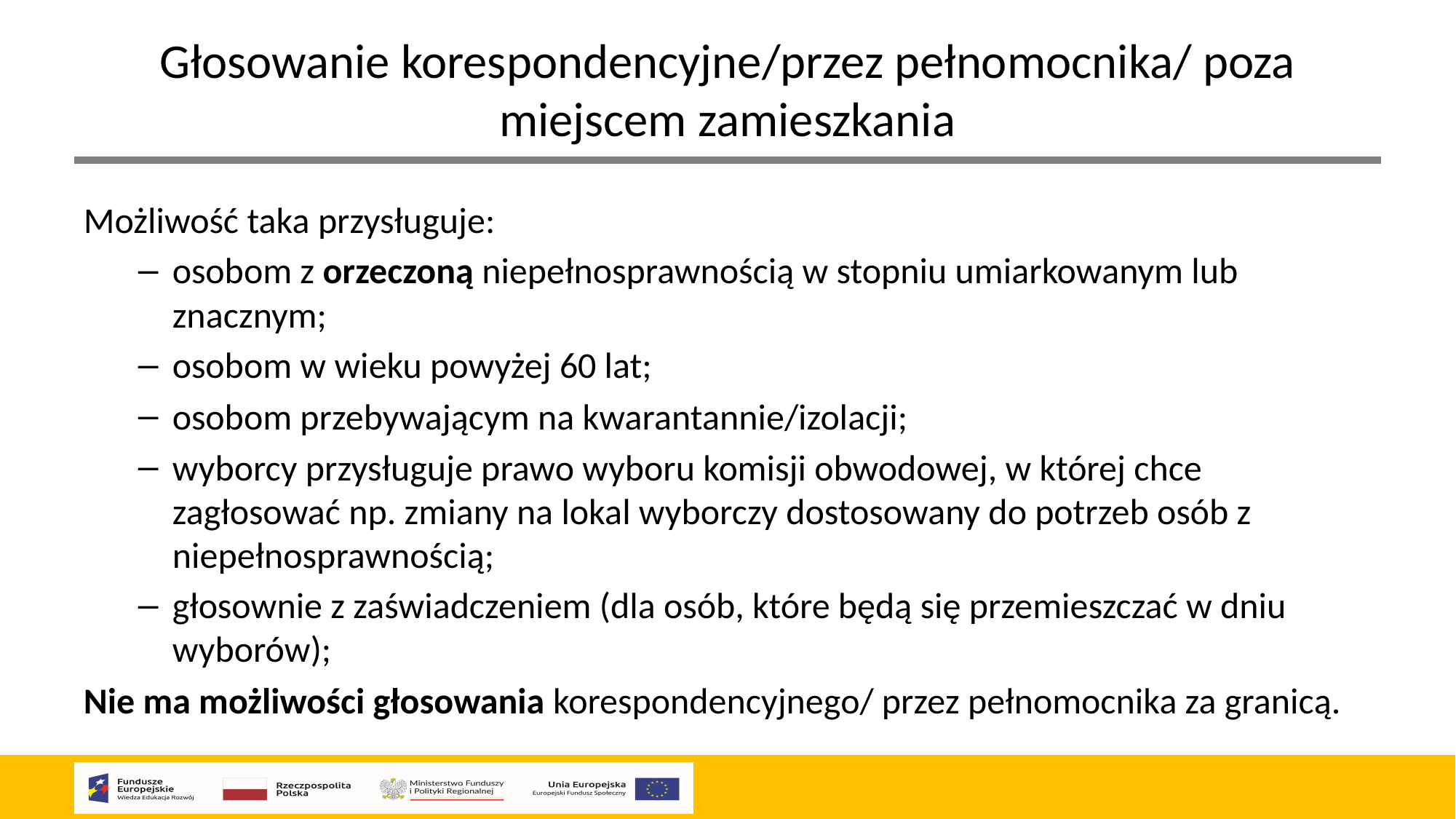

# Głosowanie korespondencyjne/przez pełnomocnika/ poza miejscem zamieszkania
Możliwość taka przysługuje:
osobom z orzeczoną niepełnosprawnością w stopniu umiarkowanym lub znacznym;
osobom w wieku powyżej 60 lat;
osobom przebywającym na kwarantannie/izolacji;
wyborcy przysługuje prawo wyboru komisji obwodowej, w której chce zagłosować np. zmiany na lokal wyborczy dostosowany do potrzeb osób z niepełnosprawnością;
głosownie z zaświadczeniem (dla osób, które będą się przemieszczać w dniu wyborów);
Nie ma możliwości głosowania korespondencyjnego/ przez pełnomocnika za granicą.